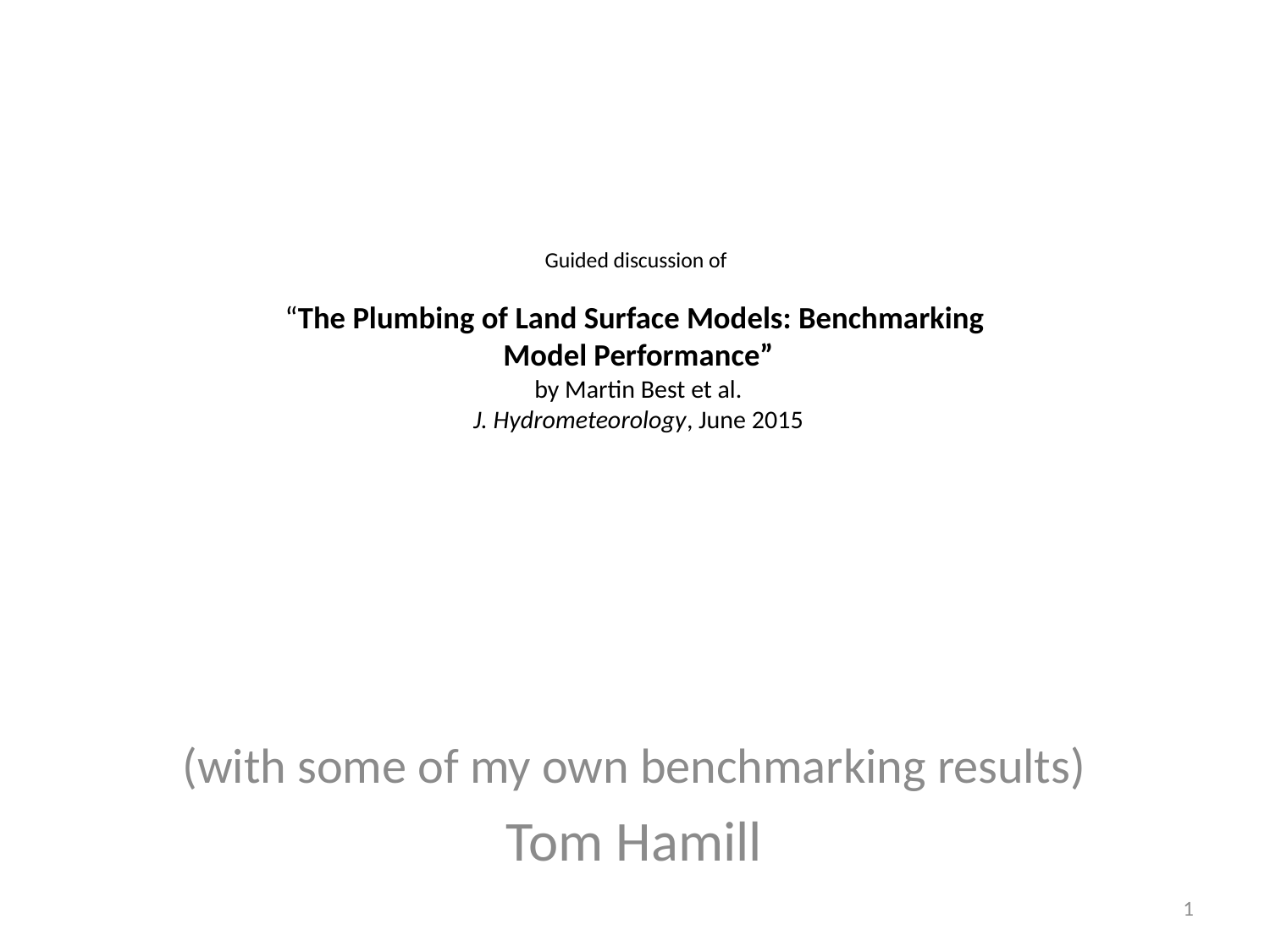

# Guided discussion of “The Plumbing of Land Surface Models: Benchmarking Model Performance” by Martin Best et al. J. Hydrometeorology, June 2015
(with some of my own benchmarking results)
Tom Hamill
1